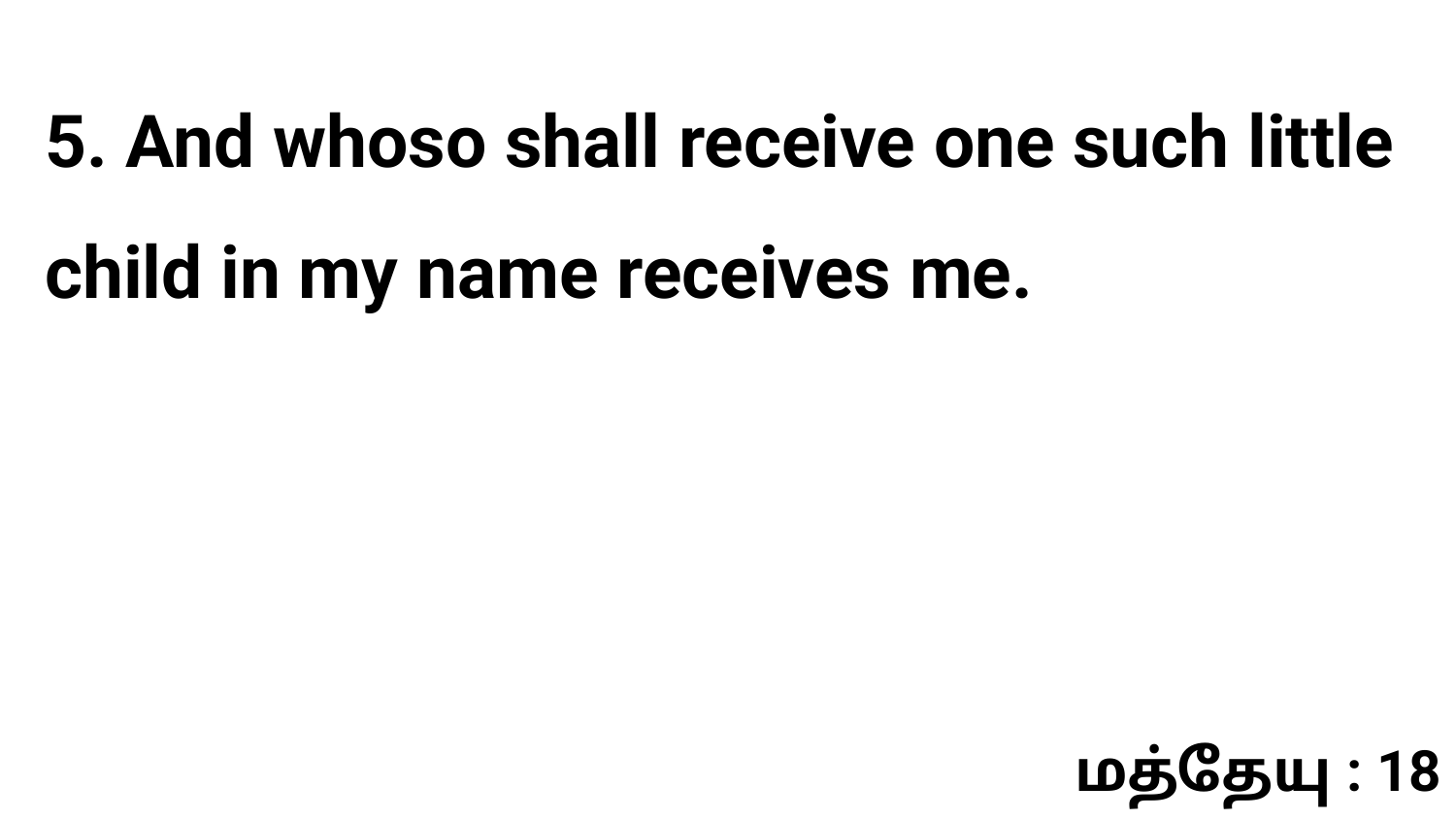

5. And whoso shall receive one such little child in my name receives me.
மத்தேயு : 18